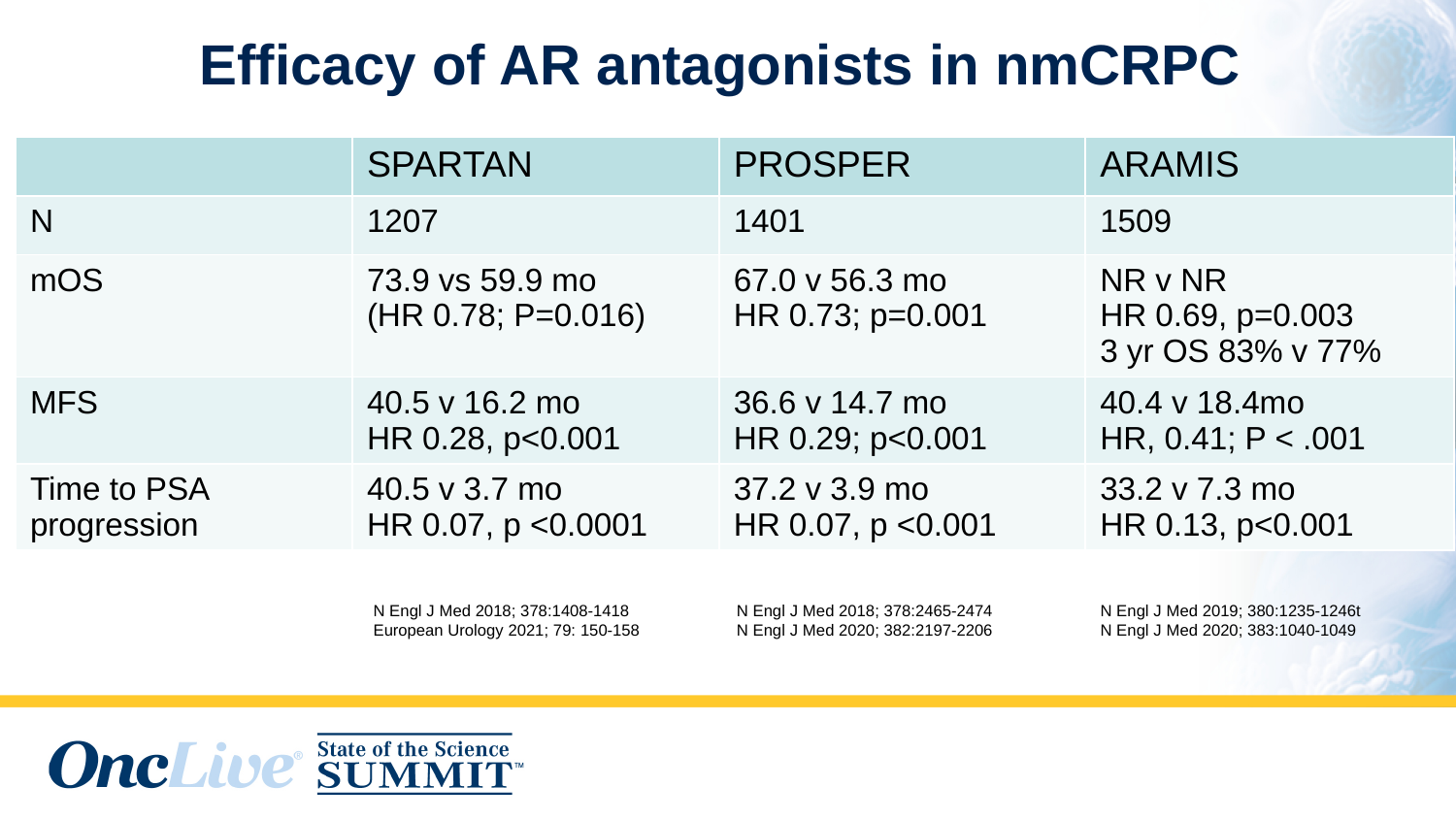

# Efficacy of AR antagonists in nmCRPC
|  | SPARTAN | PROSPER | ARAMIS |
| --- | --- | --- | --- |
| N | 1207 | 1401 | 1509 |
| mOS | 73.9 vs 59.9 mo (HR 0.78; P=0.016) | 67.0 v 56.3 mo HR 0.73; p=0.001 | NR v NR HR 0.69, p=0.003 3 yr OS 83% v 77% |
| MFS | 40.5 v 16.2 mo HR 0.28, p<0.001 | 36.6 v 14.7 mo HR 0.29; p<0.001 | 40.4 v 18.4mo HR, 0.41; P < .001 |
| Time to PSA progression | 40.5 v 3.7 mo HR 0.07, p <0.0001 | 37.2 v 3.9 mo HR 0.07, p <0.001 | 33.2 v 7.3 mo HR 0.13, p<0.001 |
N Engl J Med 2018; 378:1408-1418 European Urology 2021; 79: 150-158
N Engl J Med 2018; 378:2465-2474
N Engl J Med 2020; 382:2197-2206
N Engl J Med 2019; 380:1235-1246t
N Engl J Med 2020; 383:1040-1049